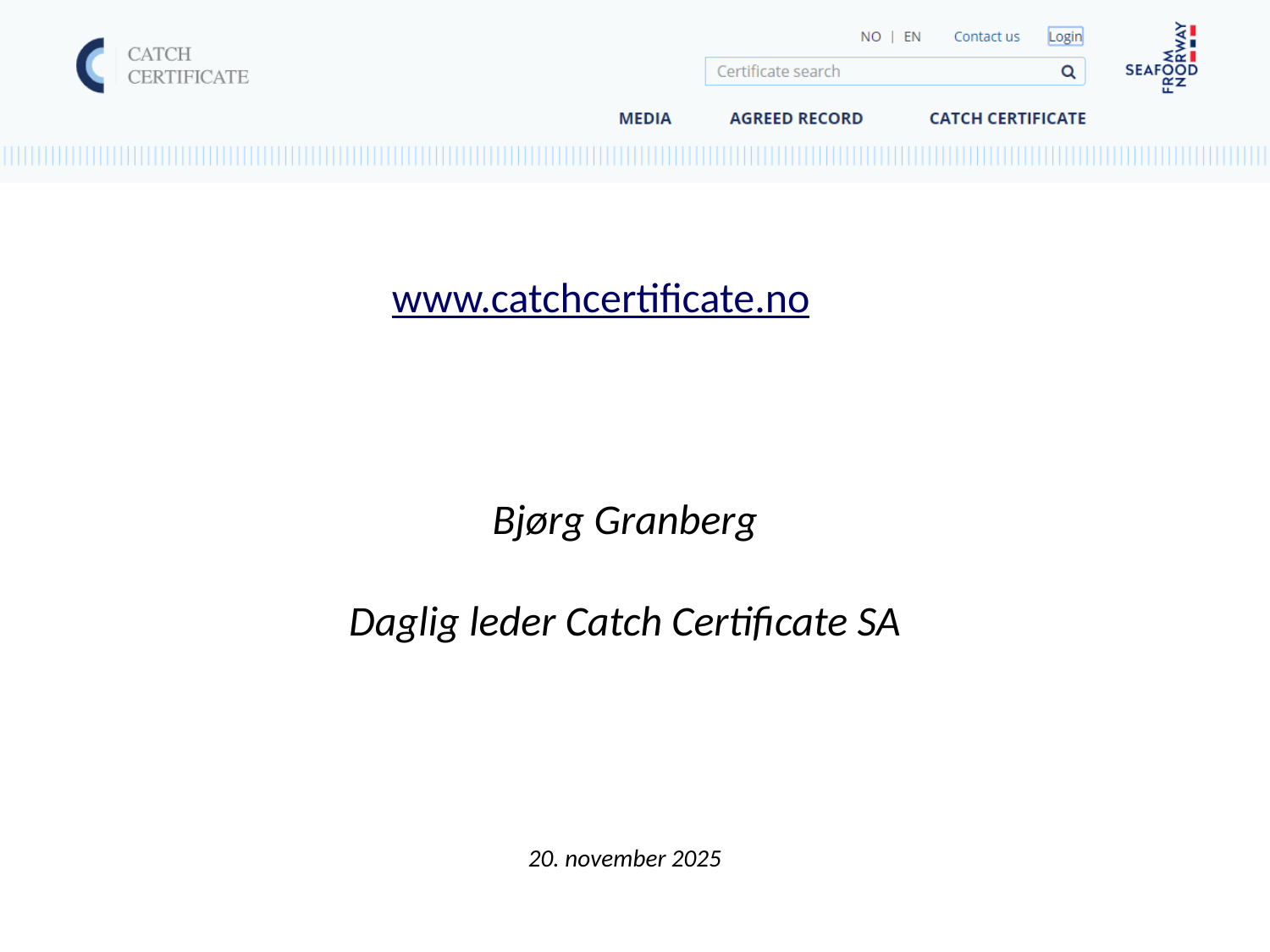

www.catchcertificate.no

Bjørg Granberg
Daglig leder Catch Certificate SA

20. november 2025